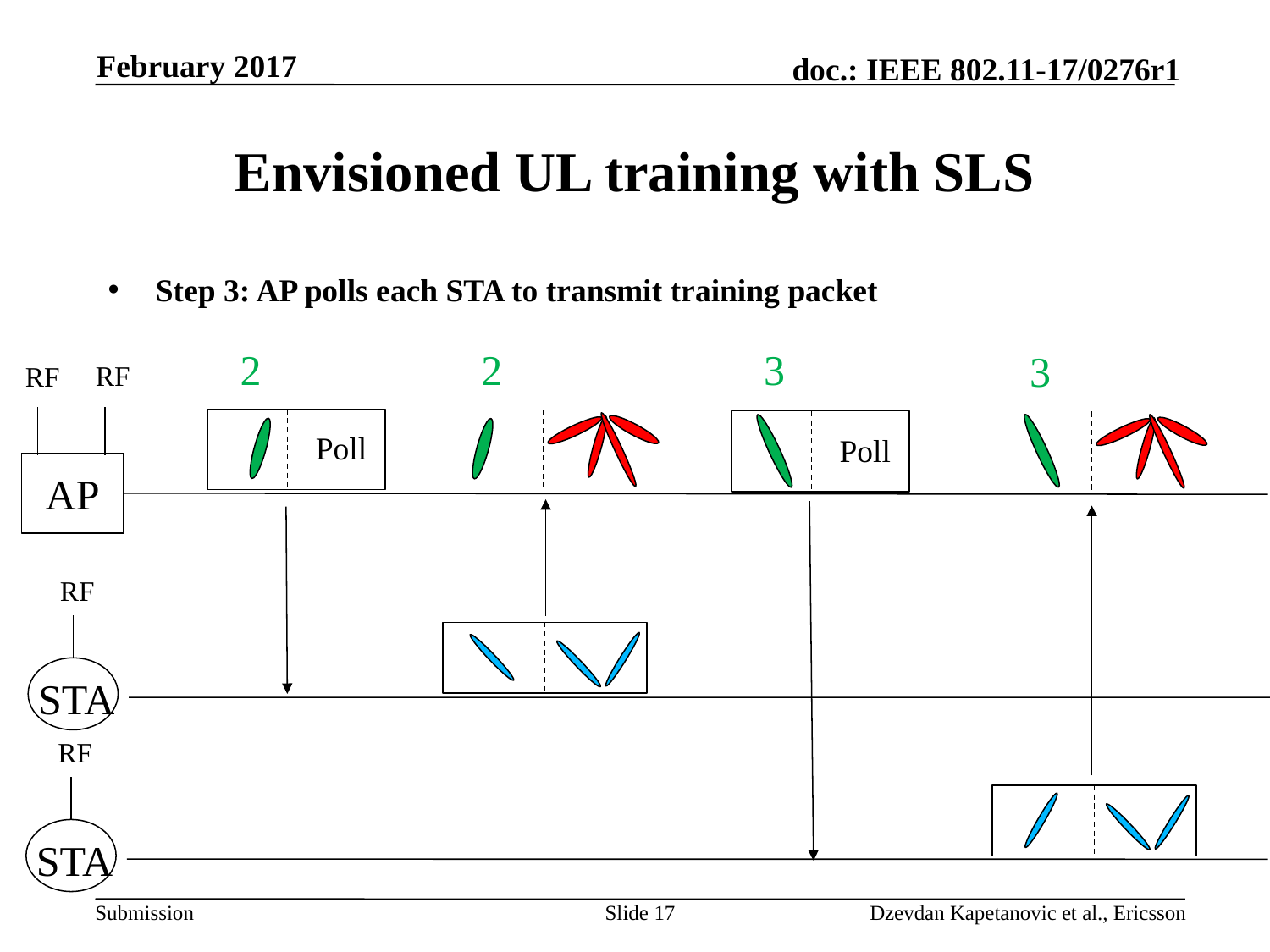

February 2017
# Envisioned UL training with SLS
Step 3: AP polls each STA to transmit training packet
2

Poll

2
3

Poll

3
RF
RF

AP
RF

STA

RF

STA

Slide 17
Dzevdan Kapetanovic et al., Ericsson